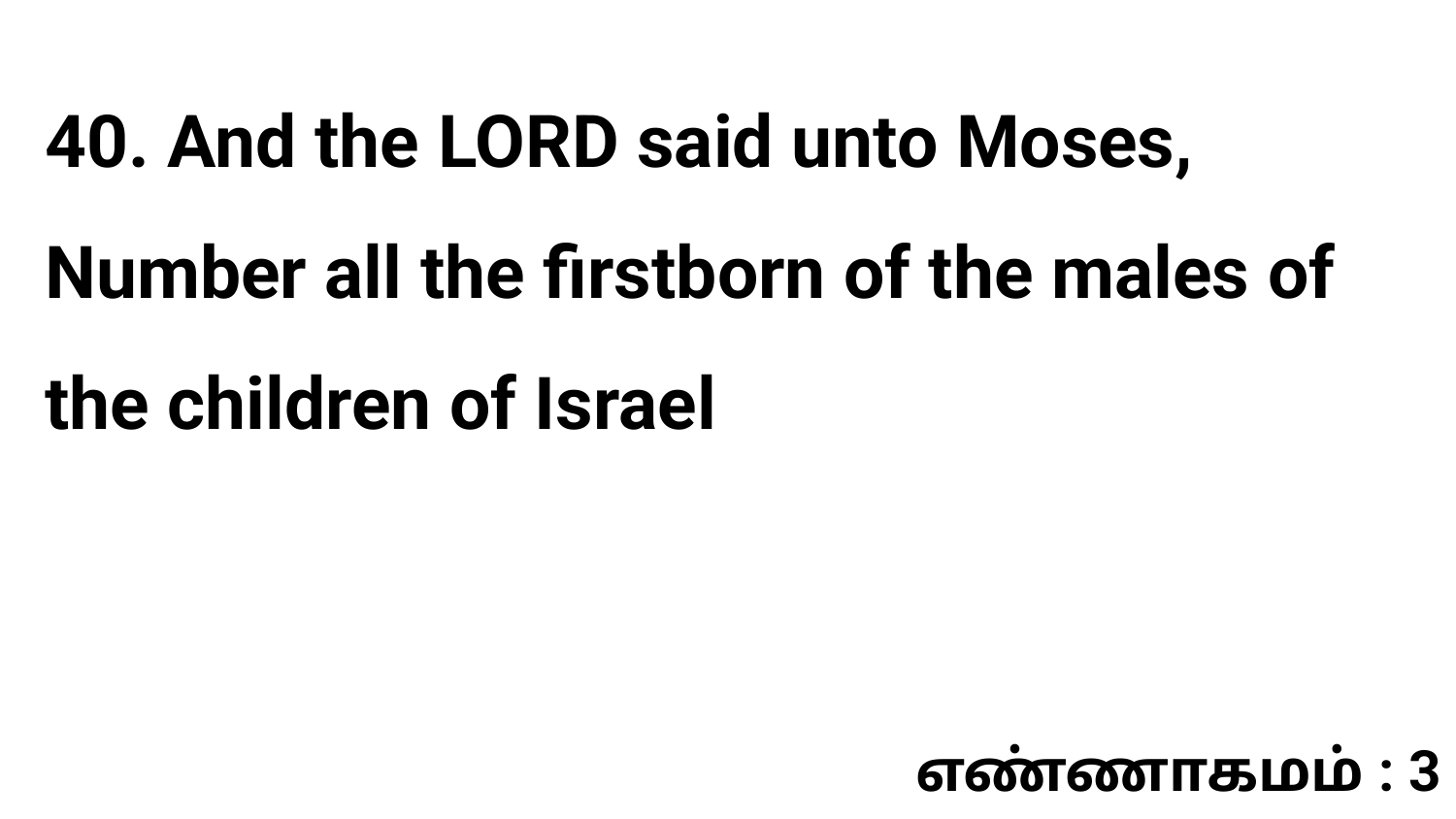

40. And the LORD said unto Moses, Number all the firstborn of the males of the children of Israel
எண்ணாகமம் : 3